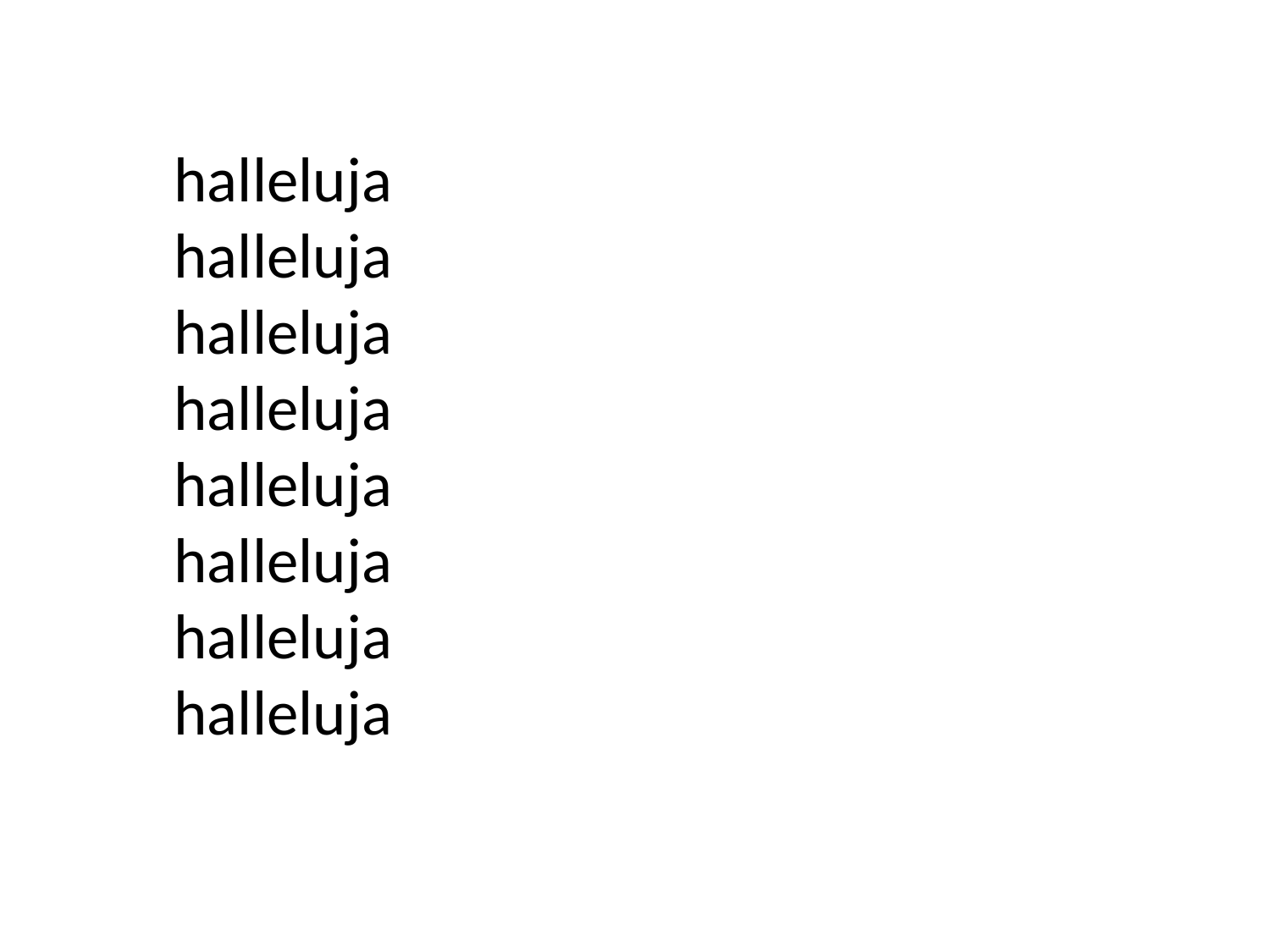

halleluja
halleluja
halleluja
halleluja
halleluja
halleluja
halleluja
halleluja